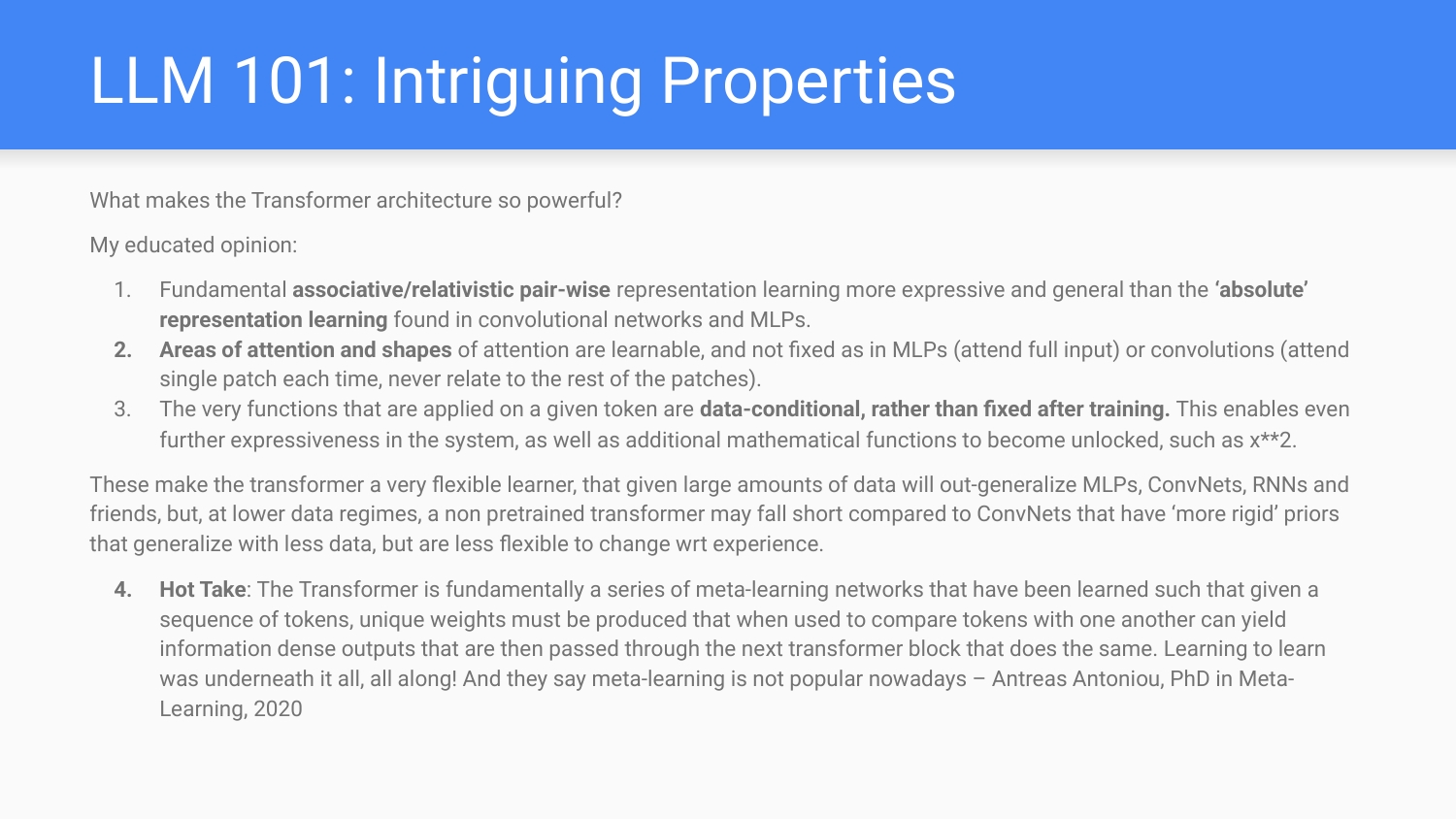

# LLM 101: Intriguing Properties
What makes the Transformer architecture so powerful?
My educated opinion:
Fundamental associative/relativistic pair-wise representation learning more expressive and general than the ‘absolute’ representation learning found in convolutional networks and MLPs.
Areas of attention and shapes of attention are learnable, and not fixed as in MLPs (attend full input) or convolutions (attend single patch each time, never relate to the rest of the patches).
The very functions that are applied on a given token are data-conditional, rather than fixed after training. This enables even further expressiveness in the system, as well as additional mathematical functions to become unlocked, such as x**2.
These make the transformer a very flexible learner, that given large amounts of data will out-generalize MLPs, ConvNets, RNNs and friends, but, at lower data regimes, a non pretrained transformer may fall short compared to ConvNets that have ‘more rigid’ priors that generalize with less data, but are less flexible to change wrt experience.
Hot Take: The Transformer is fundamentally a series of meta-learning networks that have been learned such that given a sequence of tokens, unique weights must be produced that when used to compare tokens with one another can yield information dense outputs that are then passed through the next transformer block that does the same. Learning to learn was underneath it all, all along! And they say meta-learning is not popular nowadays – Antreas Antoniou, PhD in Meta-Learning, 2020